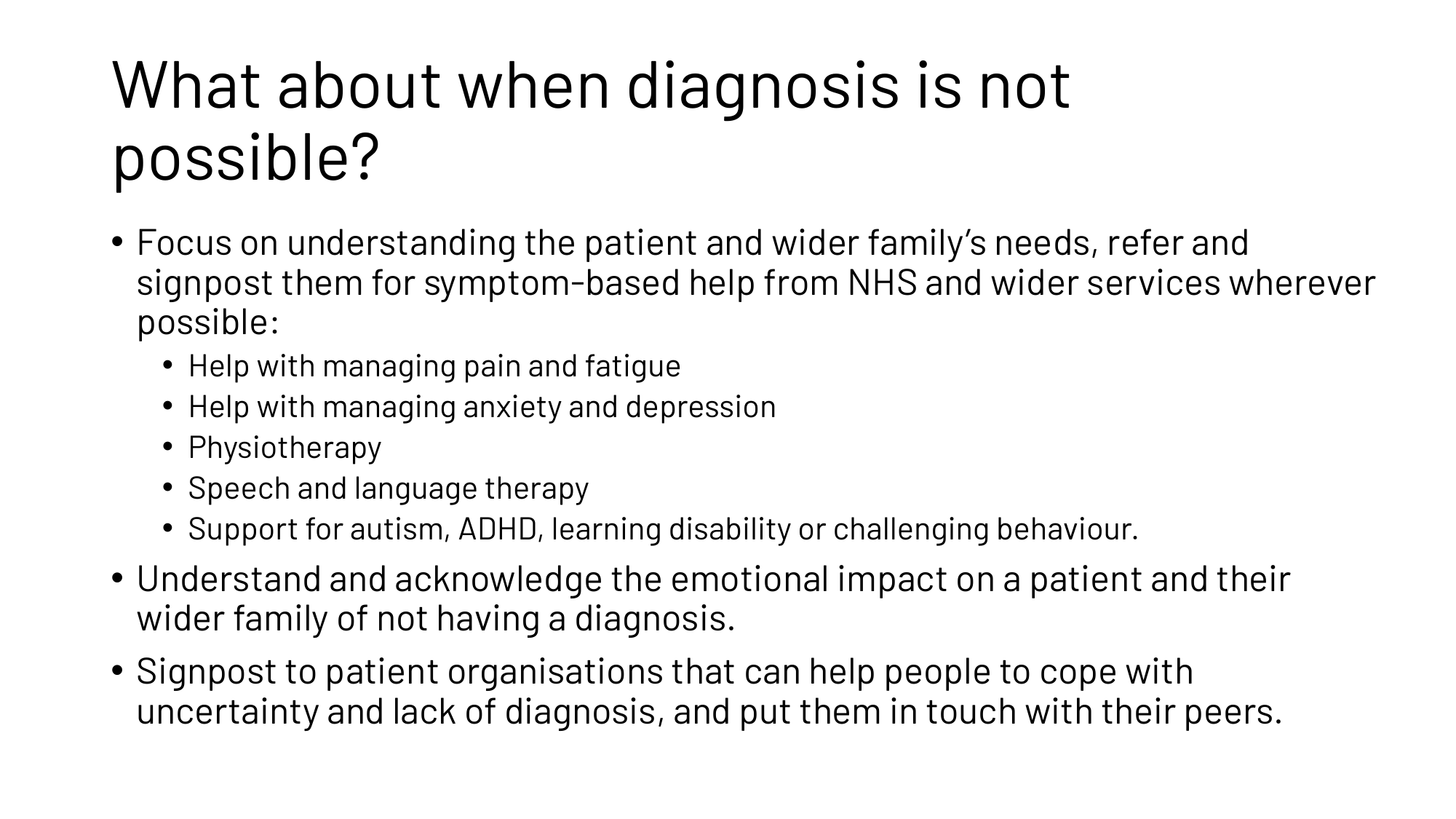

# What about when diagnosis is not possible?
Focus on understanding the patient and wider family’s needs, refer and signpost them for symptom-based help from NHS and wider services wherever possible:
Help with managing pain and fatigue
Help with managing anxiety and depression
Physiotherapy
Speech and language therapy
Support for autism, ADHD, learning disability or challenging behaviour.
Understand and acknowledge the emotional impact on a patient and their wider family of not having a diagnosis.
Signpost to patient organisations that can help people to cope with uncertainty and lack of diagnosis, and put them in touch with their peers.